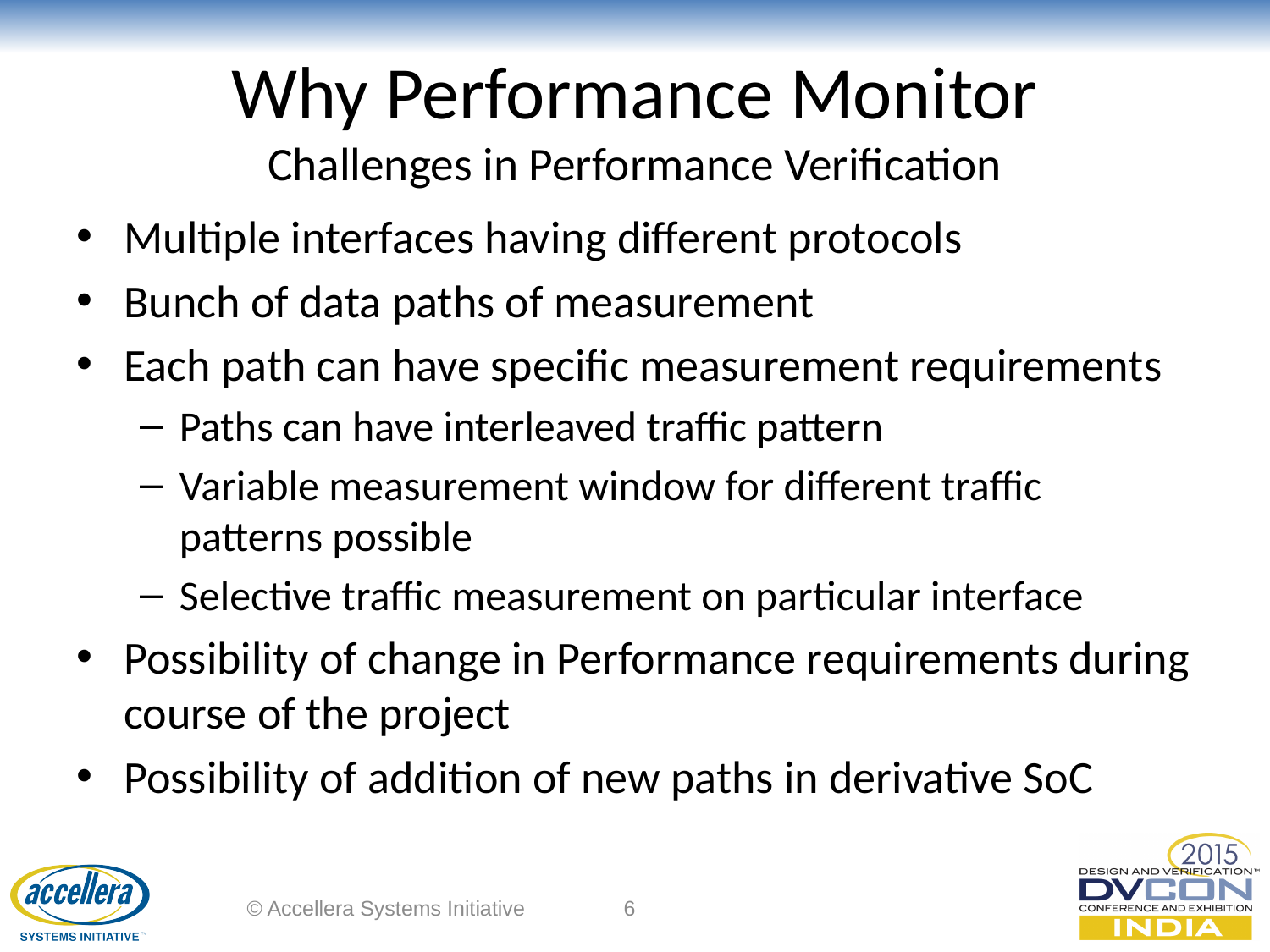

# Why Performance Monitor Challenges in Performance Verification
Multiple interfaces having different protocols
Bunch of data paths of measurement
Each path can have specific measurement requirements
Paths can have interleaved traffic pattern
Variable measurement window for different traffic patterns possible
Selective traffic measurement on particular interface
Possibility of change in Performance requirements during course of the project
Possibility of addition of new paths in derivative SoC
© Accellera Systems Initiative
6